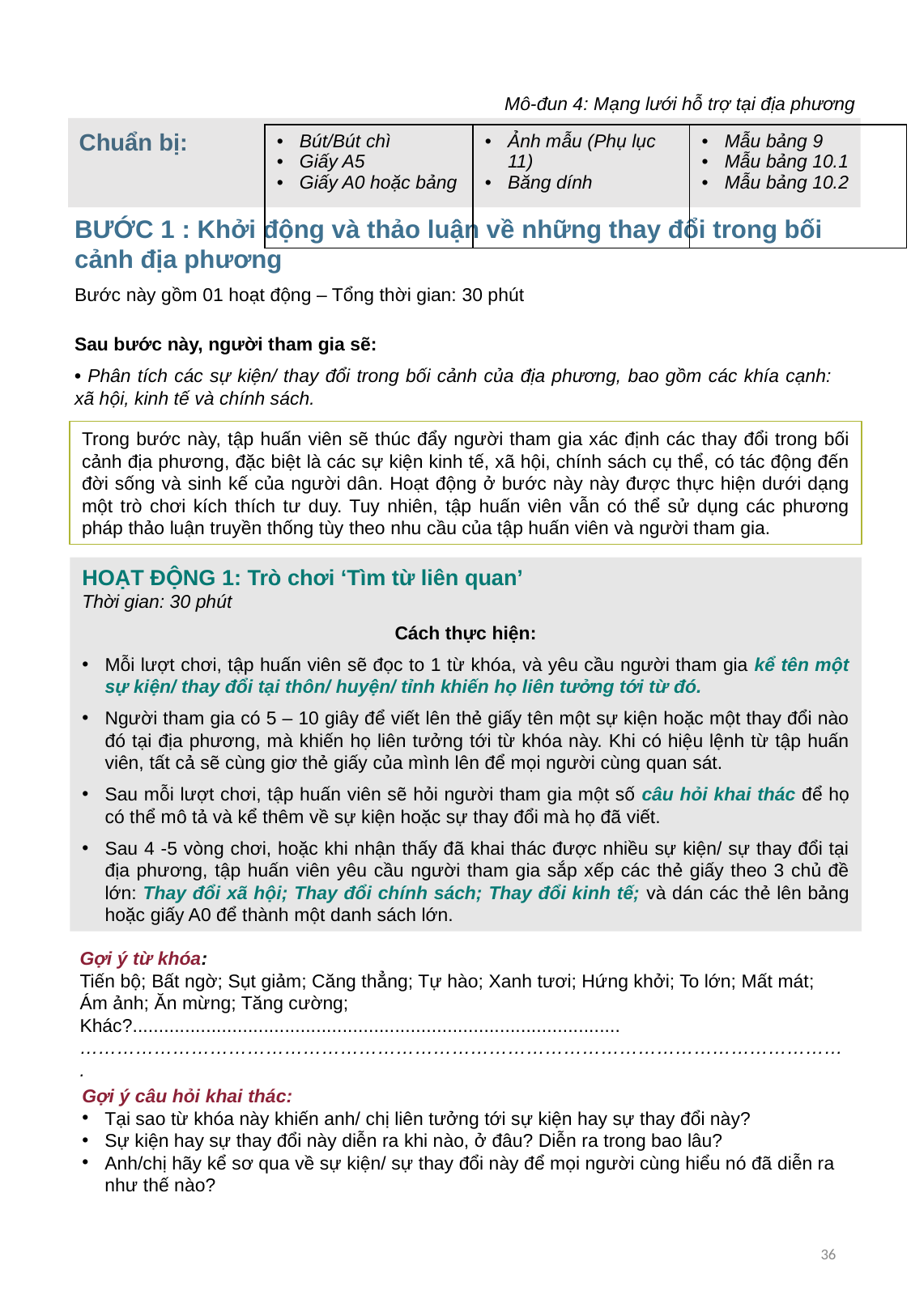

Mô-đun 4: Mạng lưới hỗ trợ tại địa phương

Chuẩn bị:
| Bút/Bút chì Giấy A5 Giấy A0 hoặc bảng | Ảnh mẫu (Phụ lục 11) Băng dính | Mẫu bảng 9 Mẫu bảng 10.1 Mẫu bảng 10.2 |
| --- | --- | --- |
BƯỚC 1 : Khởi động và thảo luận về những thay đổi trong bối cảnh địa phương
Bước này gồm 01 hoạt động – Tổng thời gian: 30 phút
Sau bước này, người tham gia sẽ:
• Phân tích các sự kiện/ thay đổi trong bối cảnh của địa phương, bao gồm các khía cạnh: xã hội, kinh tế và chính sách.
Trong bước này, tập huấn viên sẽ thúc đẩy người tham gia xác định các thay đổi trong bối cảnh địa phương, đặc biệt là các sự kiện kinh tế, xã hội, chính sách cụ thể, có tác động đến đời sống và sinh kế của người dân. Hoạt động ở bước này này được thực hiện dưới dạng một trò chơi kích thích tư duy. Tuy nhiên, tập huấn viên vẫn có thể sử dụng các phương pháp thảo luận truyền thống tùy theo nhu cầu của tập huấn viên và người tham gia.
HOẠT ĐỘNG 1: Trò chơi ‘Tìm từ liên quan’
Thời gian: 30 phút
Cách thực hiện:
Mỗi lượt chơi, tập huấn viên sẽ đọc to 1 từ khóa, và yêu cầu người tham gia kể tên một sự kiện/ thay đổi tại thôn/ huyện/ tỉnh khiến họ liên tưởng tới từ đó.
Người tham gia có 5 – 10 giây để viết lên thẻ giấy tên một sự kiện hoặc một thay đổi nào đó tại địa phương, mà khiến họ liên tưởng tới từ khóa này. Khi có hiệu lệnh từ tập huấn viên, tất cả sẽ cùng giơ thẻ giấy của mình lên để mọi người cùng quan sát.
Sau mỗi lượt chơi, tập huấn viên sẽ hỏi người tham gia một số câu hỏi khai thác để họ có thể mô tả và kể thêm về sự kiện hoặc sự thay đổi mà họ đã viết.
Sau 4 -5 vòng chơi, hoặc khi nhận thấy đã khai thác được nhiều sự kiện/ sự thay đổi tại địa phương, tập huấn viên yêu cầu người tham gia sắp xếp các thẻ giấy theo 3 chủ đề lớn: Thay đổi xã hội; Thay đổi chính sách; Thay đổi kinh tế; và dán các thẻ lên bảng hoặc giấy A0 để thành một danh sách lớn.
Gợi ý từ khóa:
Tiến bộ; Bất ngờ; Sụt giảm; Căng thẳng; Tự hào; Xanh tươi; Hứng khởi; To lớn; Mất mát; Ám ảnh; Ăn mừng; Tăng cường; Khác?.............................................................................................
…………………………………………………………………………………………………………….
Gợi ý câu hỏi khai thác:
Tại sao từ khóa này khiến anh/ chị liên tưởng tới sự kiện hay sự thay đổi này?
Sự kiện hay sự thay đổi này diễn ra khi nào, ở đâu? Diễn ra trong bao lâu?
Anh/chị hãy kể sơ qua về sự kiện/ sự thay đổi này để mọi người cùng hiểu nó đã diễn ra như thế nào?
36